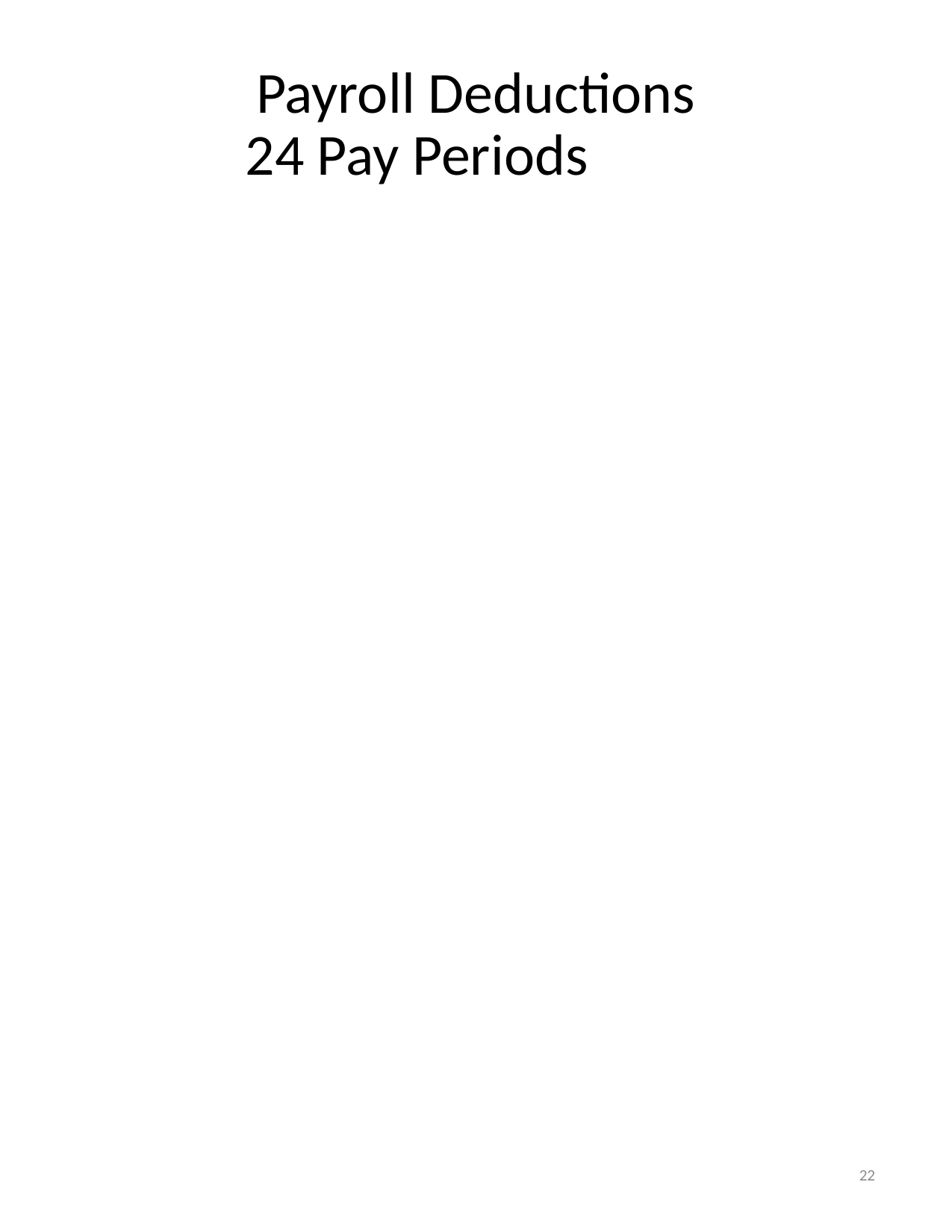

# Payroll Deductions 24 Pay Periods
22